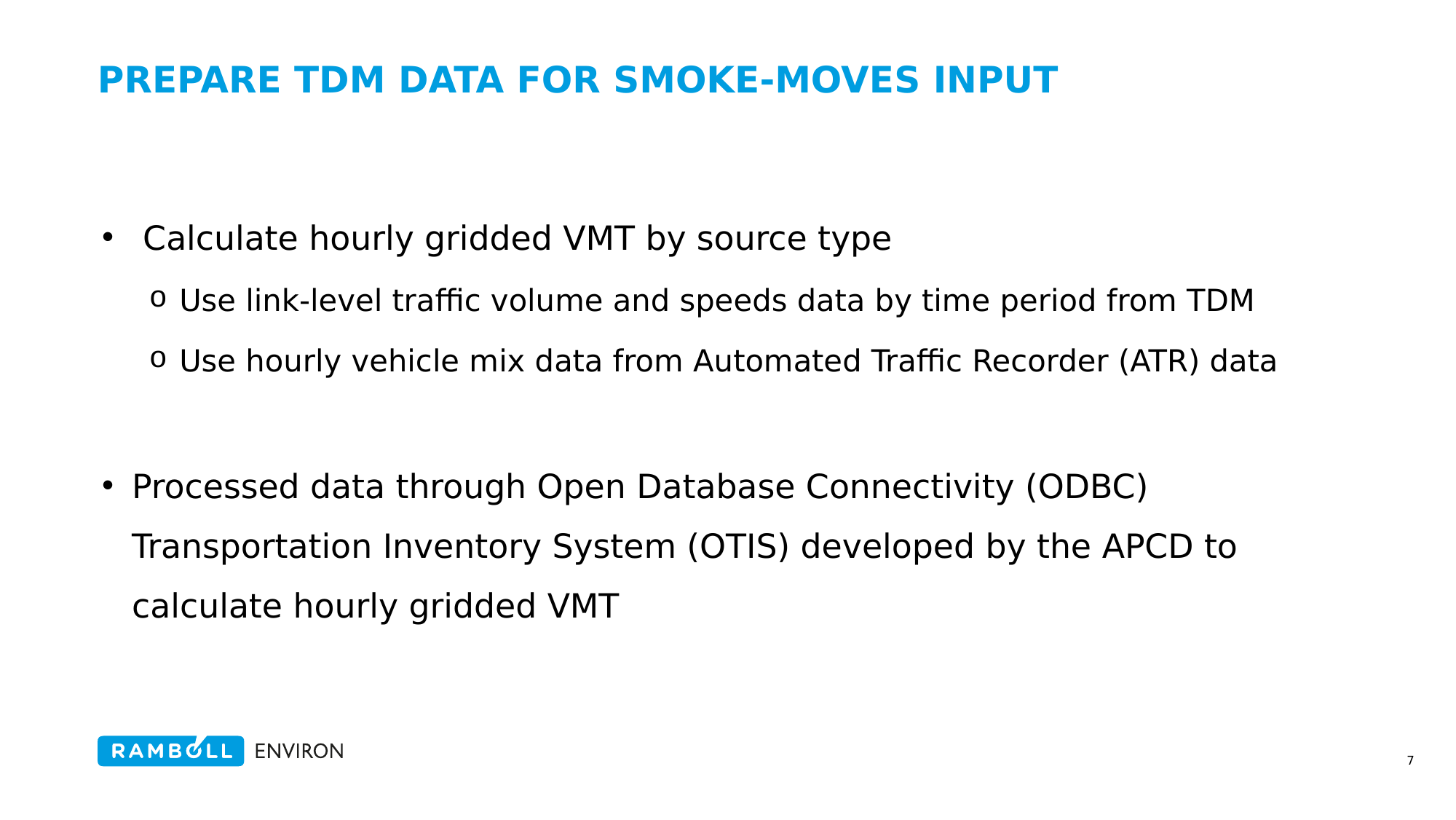

# Prepare TDM data for SMOKE-MOVES input
Calculate hourly gridded VMT by source type
Use link-level traffic volume and speeds data by time period from TDM
Use hourly vehicle mix data from Automated Traffic Recorder (ATR) data

Processed data through Open Database Connectivity (ODBC) Transportation Inventory System (OTIS) developed by the APCD to calculate hourly gridded VMT

7